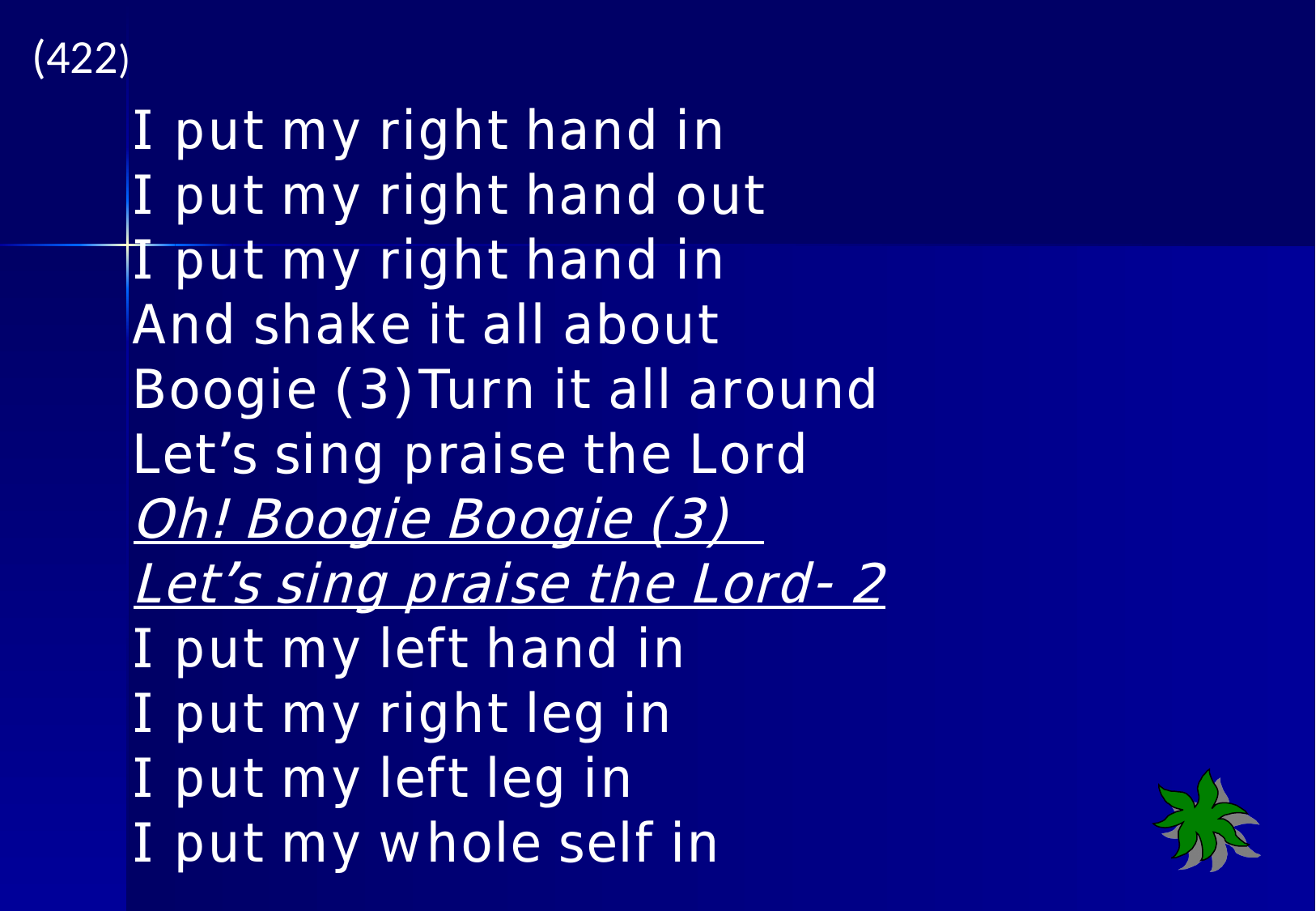

(422)
I put my right hand in
I put my right hand out
I put my right hand in
And shake it all about
Boogie (3)Turn it all around
Let’s sing praise the Lord
Oh! Boogie Boogie (3)
Let’s sing praise the Lord- 2
I put my left hand in
I put my right leg in
I put my left leg in
I put my whole self in